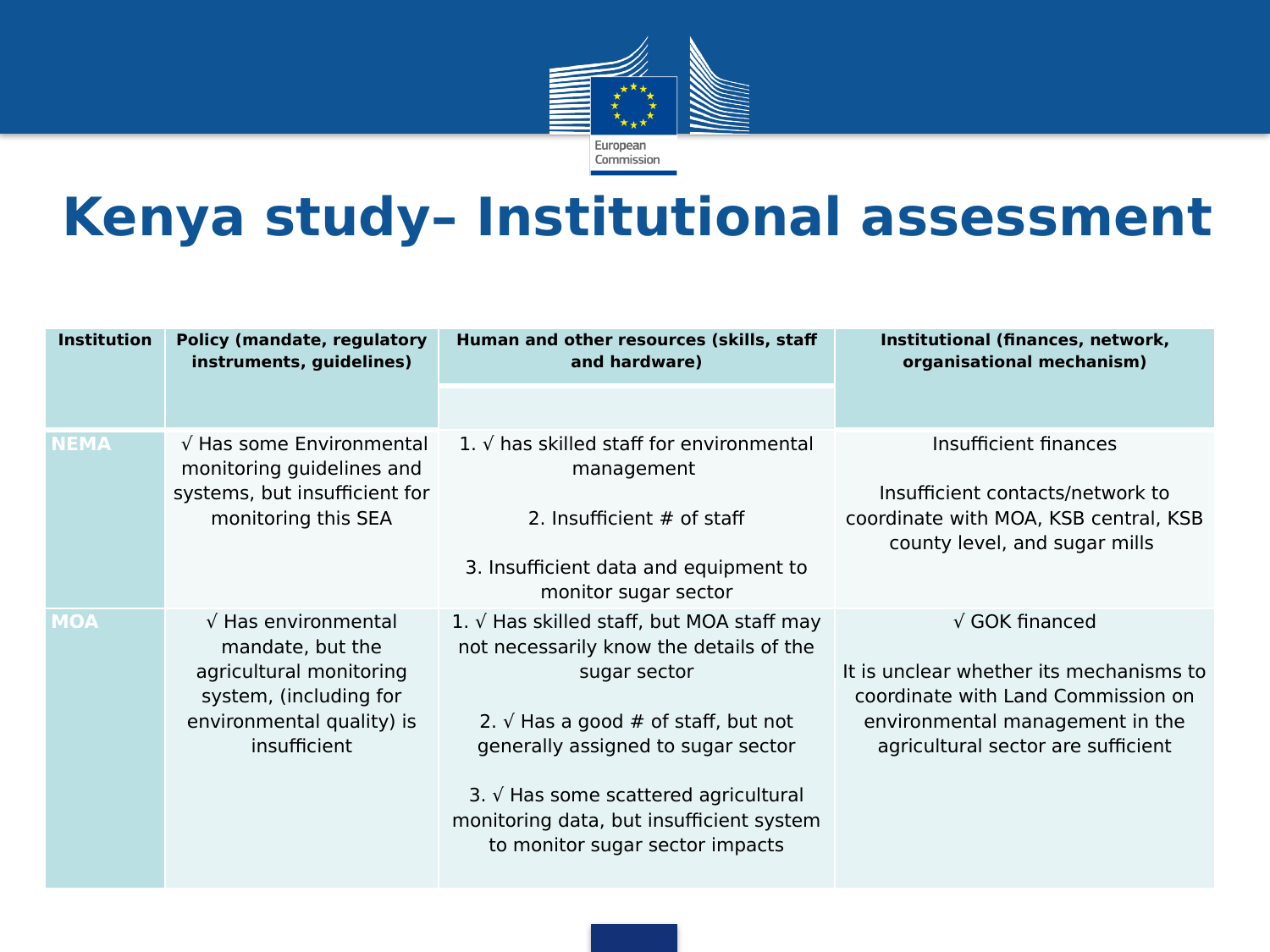

Kenya study– Institutional assessment
| Institution | Policy (mandate, regulatory instruments, guidelines) | Human and other resources (skills, staff and hardware) | Institutional (finances, network, organisational mechanism) |
| --- | --- | --- | --- |
|  |  |  |  |
| NEMA | √ Has some Environmental monitoring guidelines and systems, but insufficient for monitoring this SEA | 1. √ has skilled staff for environmental management   2. Insufficient # of staff   3. Insufficient data and equipment to monitor sugar sector | Insufficient finances   Insufficient contacts/network to coordinate with MOA, KSB central, KSB county level, and sugar mills |
| MOA | √ Has environmental mandate, but the agricultural monitoring system, (including for environmental quality) is insufficient | 1. √ Has skilled staff, but MOA staff may not necessarily know the details of the sugar sector   2. √ Has a good # of staff, but not generally assigned to sugar sector   3. √ Has some scattered agricultural monitoring data, but insufficient system to monitor sugar sector impacts | √ GOK financed   It is unclear whether its mechanisms to coordinate with Land Commission on environmental management in the agricultural sector are sufficient |